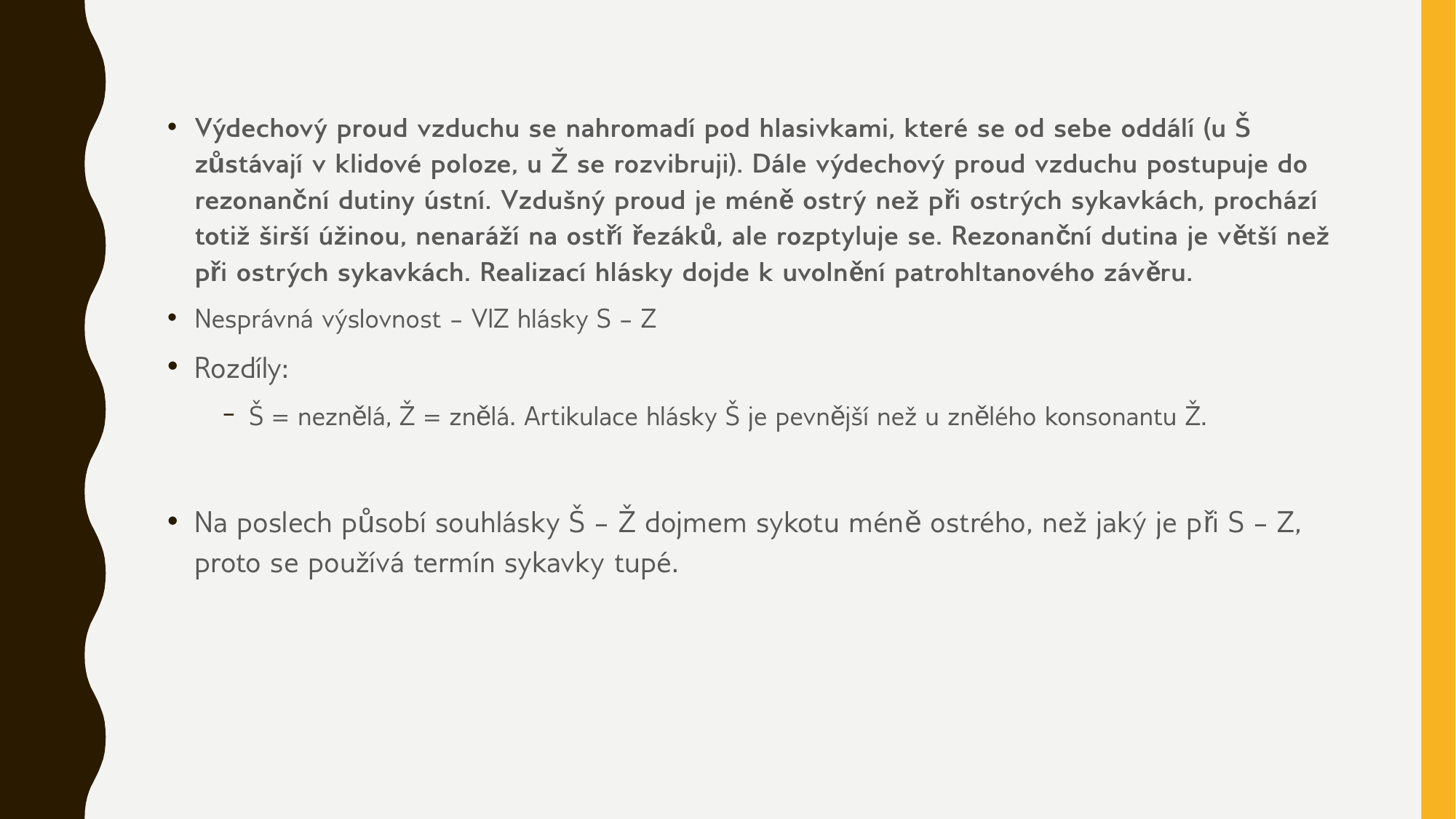

Výdechový proud vzduchu se nahromadí pod hlasivkami, které se od sebe oddálí (u Š zůstávají v klidové poloze, u Ž se rozvibruji). Dále výdechový proud vzduchu postupuje do rezonanční dutiny ústní. Vzdušný proud je méně ostrý než při ostrých sykavkách, prochází totiž širší úžinou, nenaráží na ostří řezáků, ale rozptyluje se. Rezonanční dutina je větší než při ostrých sykavkách. Realizací hlásky dojde k uvolnění patrohltanového závěru.
Nesprávná výslovnost – VIZ hlásky S – Z
Rozdíly:
Š = neznělá, Ž = znělá. Artikulace hlásky Š je pevnější než u znělého konsonantu Ž.

Na poslech působí souhlásky Š – Ž dojmem sykotu méně ostrého, než jaký je při S – Z, proto se používá termín sykavky tupé.